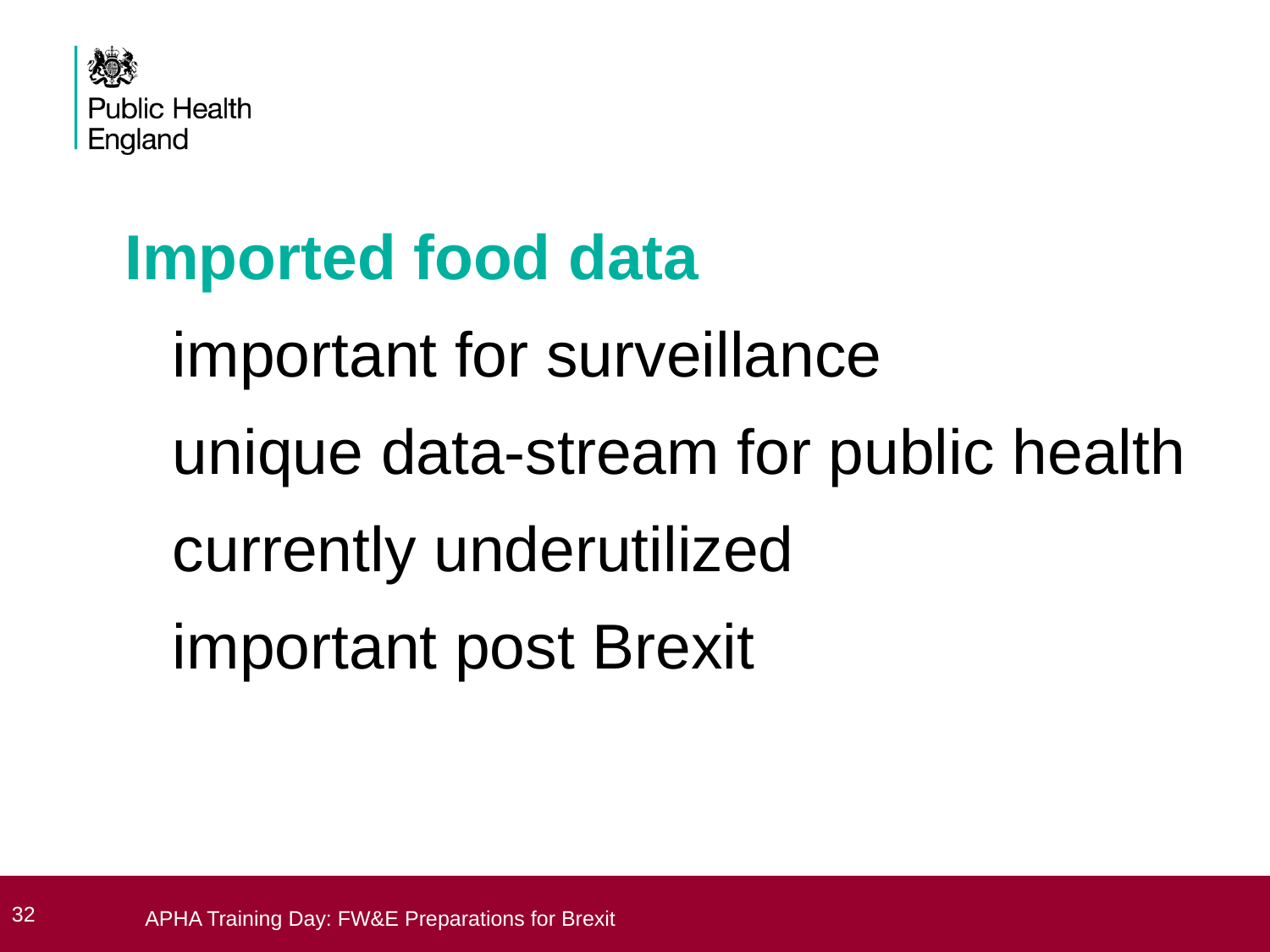

Imported food data
	important for surveillance
	unique data-stream for public health
	currently underutilized
	important post Brexit
  32
APHA Training Day: FW&E Preparations for Brexit